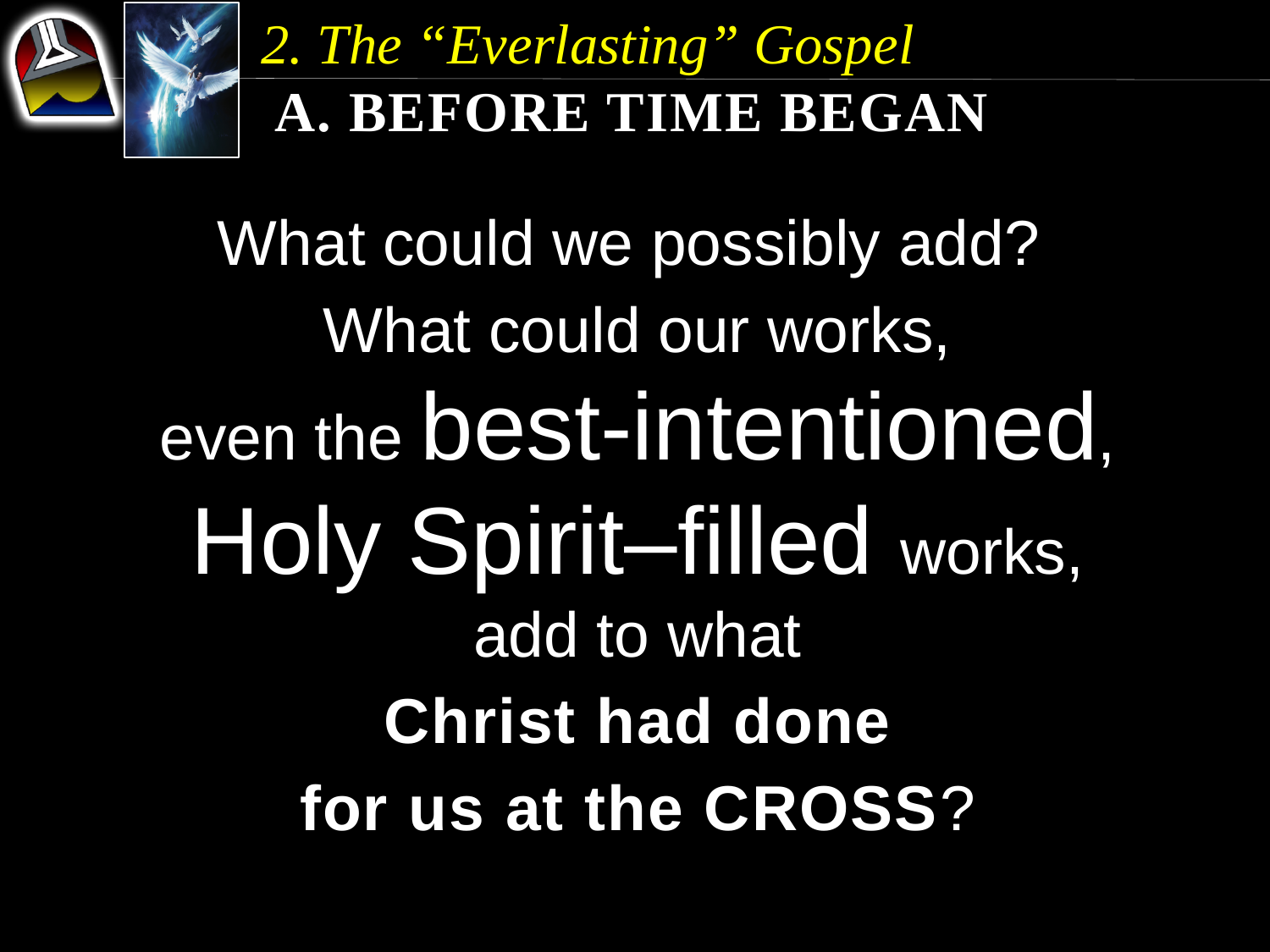

2. The “Everlasting” Gospel
 a. Before Time Began
What could we possibly add?
What could our works,
even the best-intentioned,
Holy Spirit–filled works,
add to what
Christ had done
for us at the CROSS?